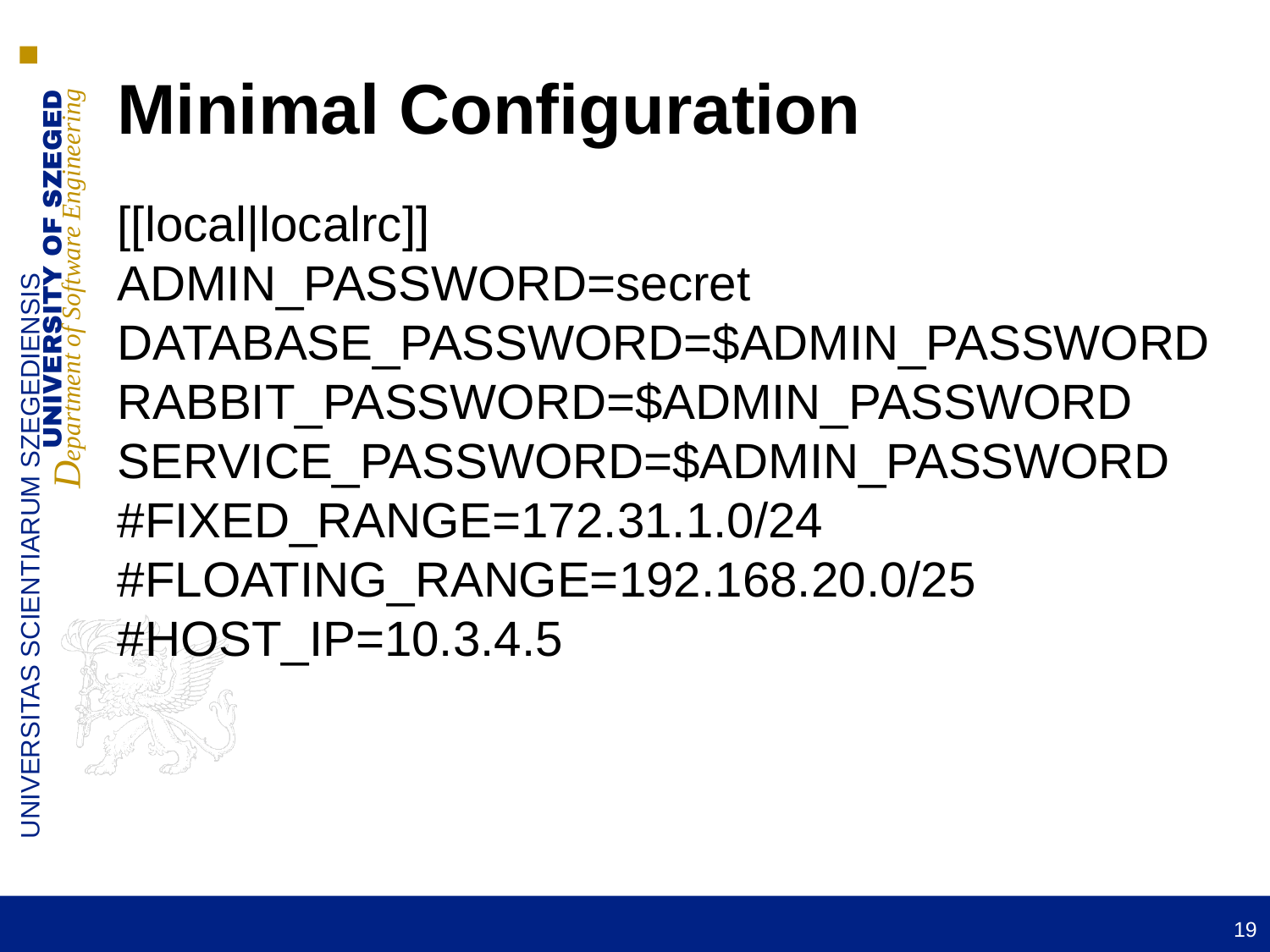

Minimal Configuration
[[local|localrc]]
ADMIN_PASSWORD=secret
DATABASE_PASSWORD=$ADMIN_PASSWORD
RABBIT_PASSWORD=$ADMIN_PASSWORD
SERVICE_PASSWORD=$ADMIN_PASSWORD
#FIXED_RANGE=172.31.1.0/24
#FLOATING_RANGE=192.168.20.0/25
#HOST_IP=10.3.4.5

19